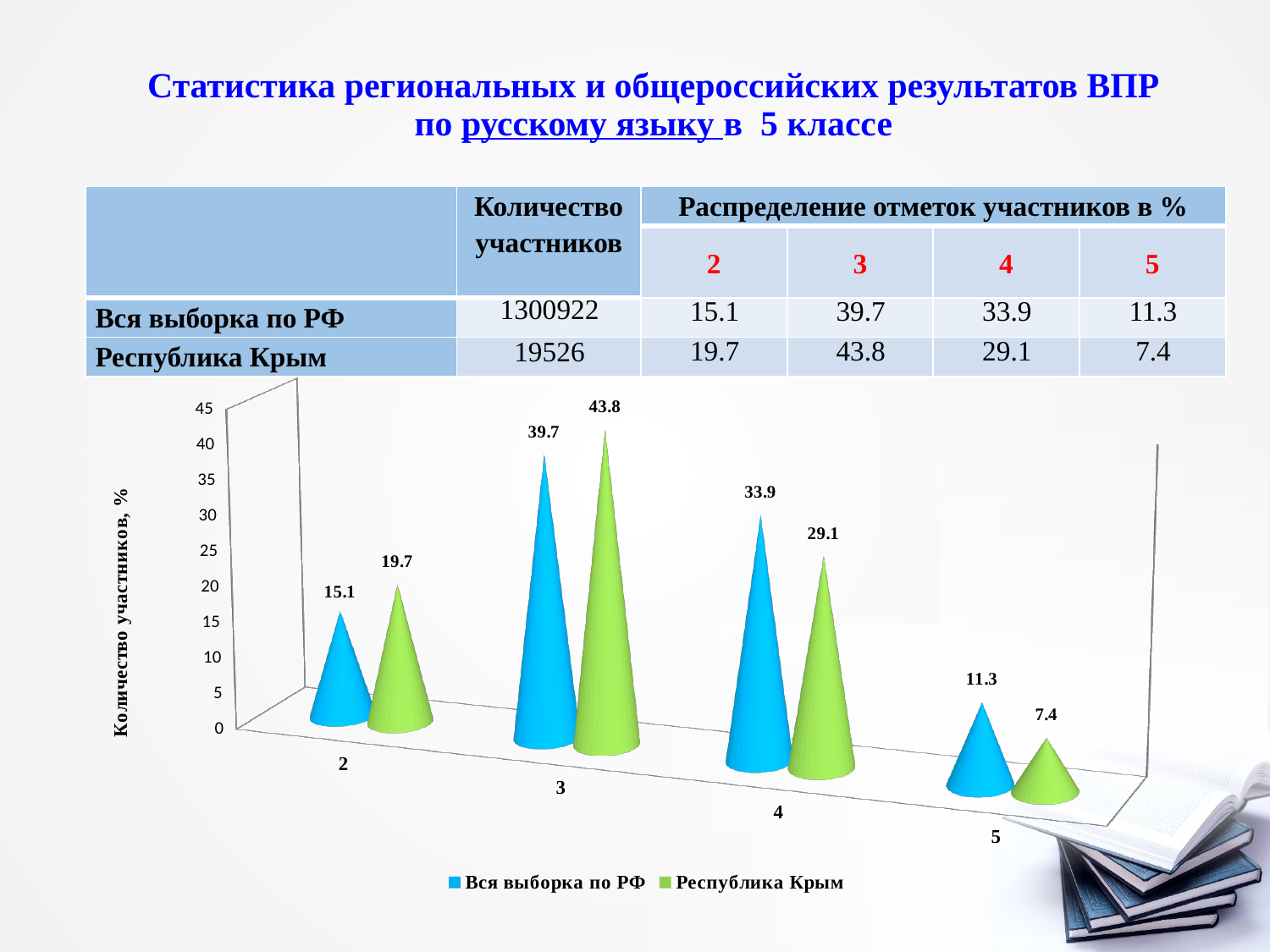

# Статистика региональных и общероссийских результатов ВПР по русскому языку в  5 классе
|  | Количество участников | Распределение отметок участников в % |  |  |  |
| --- | --- | --- | --- | --- | --- |
|  |  | 2 | 3 | 4 | 5 |
| Вся выборка по РФ | 1300922 | 15.1 | 39.7 | 33.9 | 11.3 |
| Республика Крым | 19526 | 19.7 | 43.8 | 29.1 | 7.4 |

[unsupported chart]